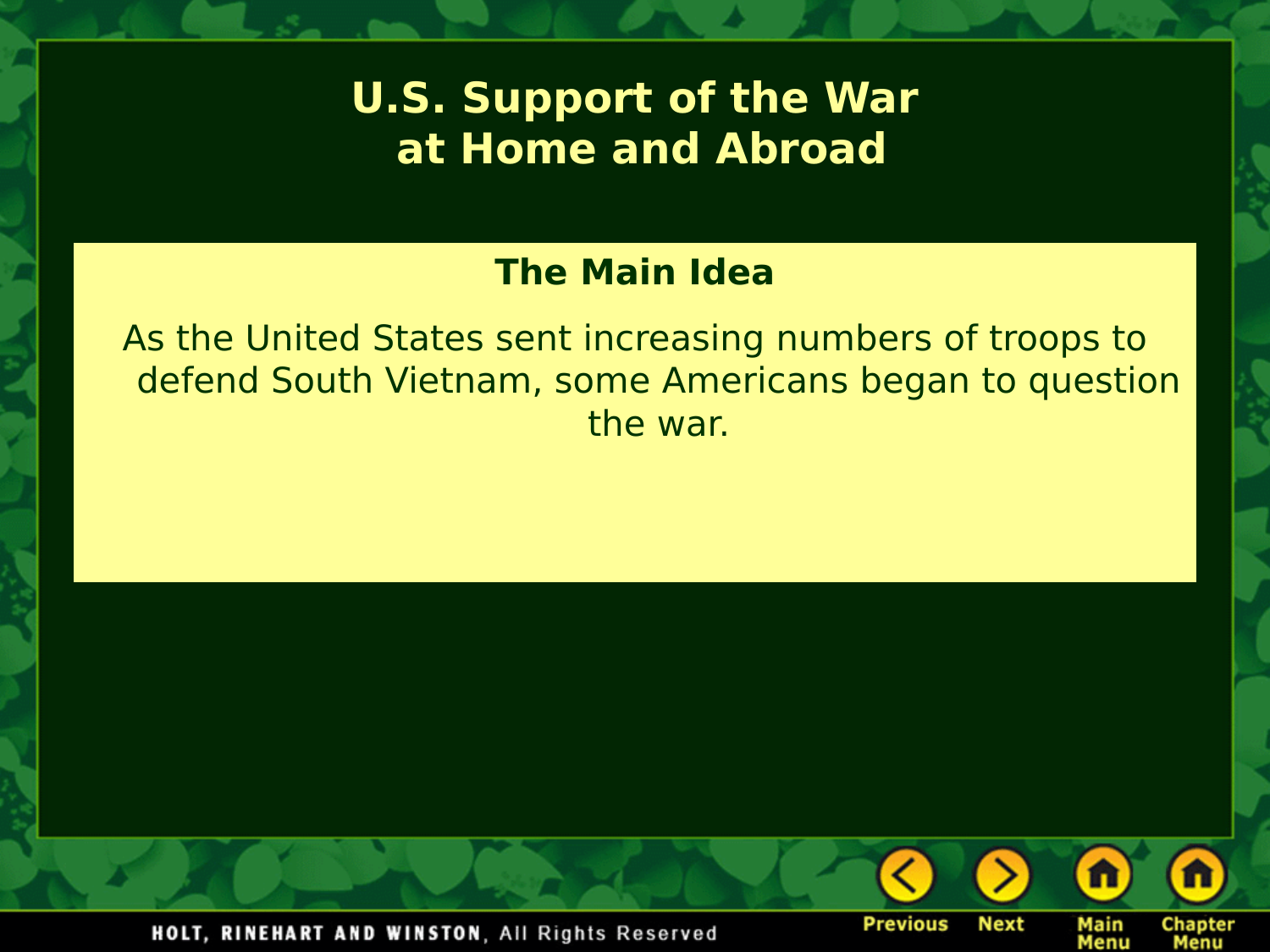

# U.S. Support of the War at Home and Abroad
The Main Idea

As the United States sent increasing numbers of troops to defend South Vietnam, some Americans began to question the war.